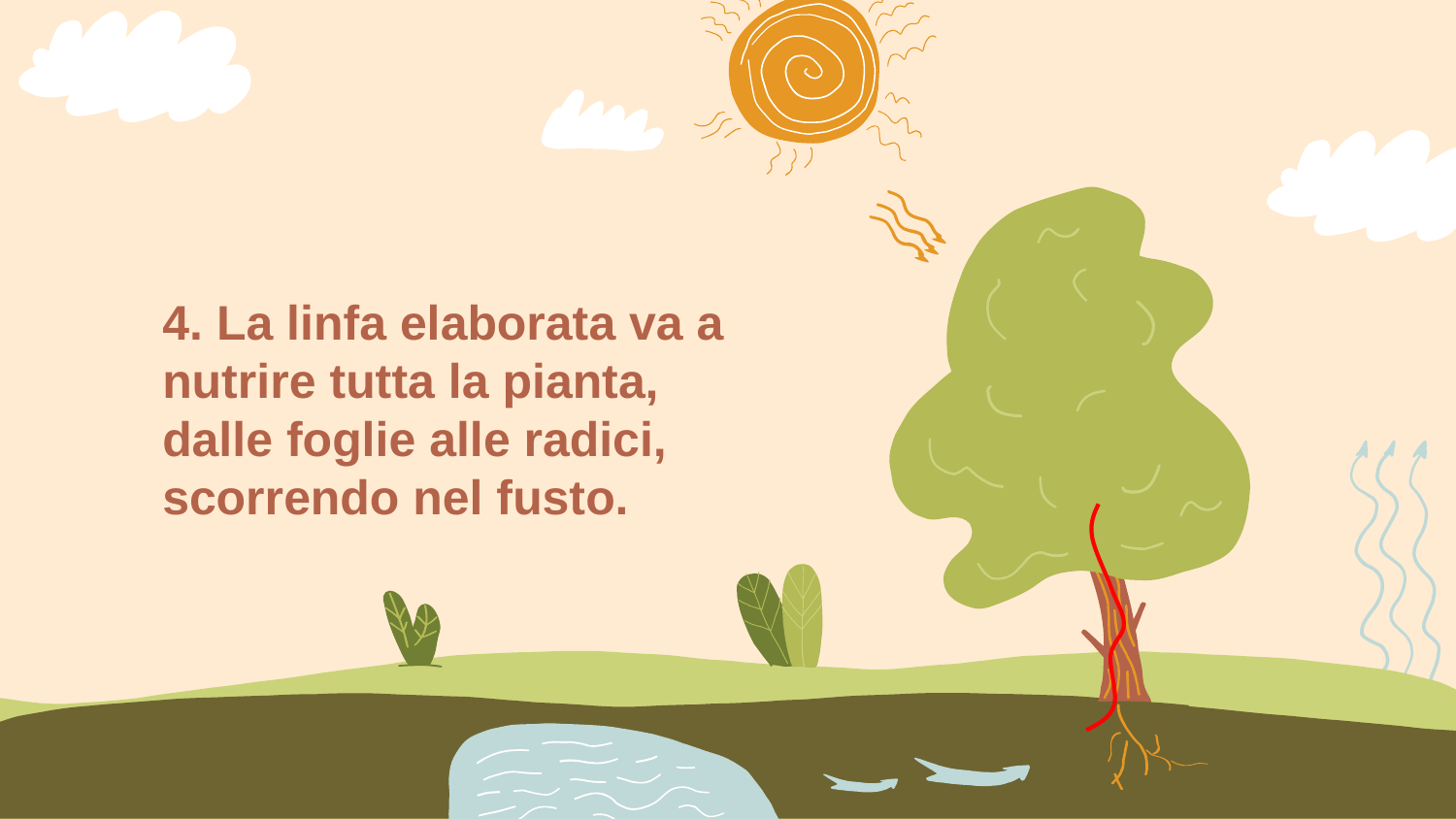

# 4. La linfa elaborata va a nutrire tutta la pianta, dalle foglie alle radici, scorrendo nel fusto.